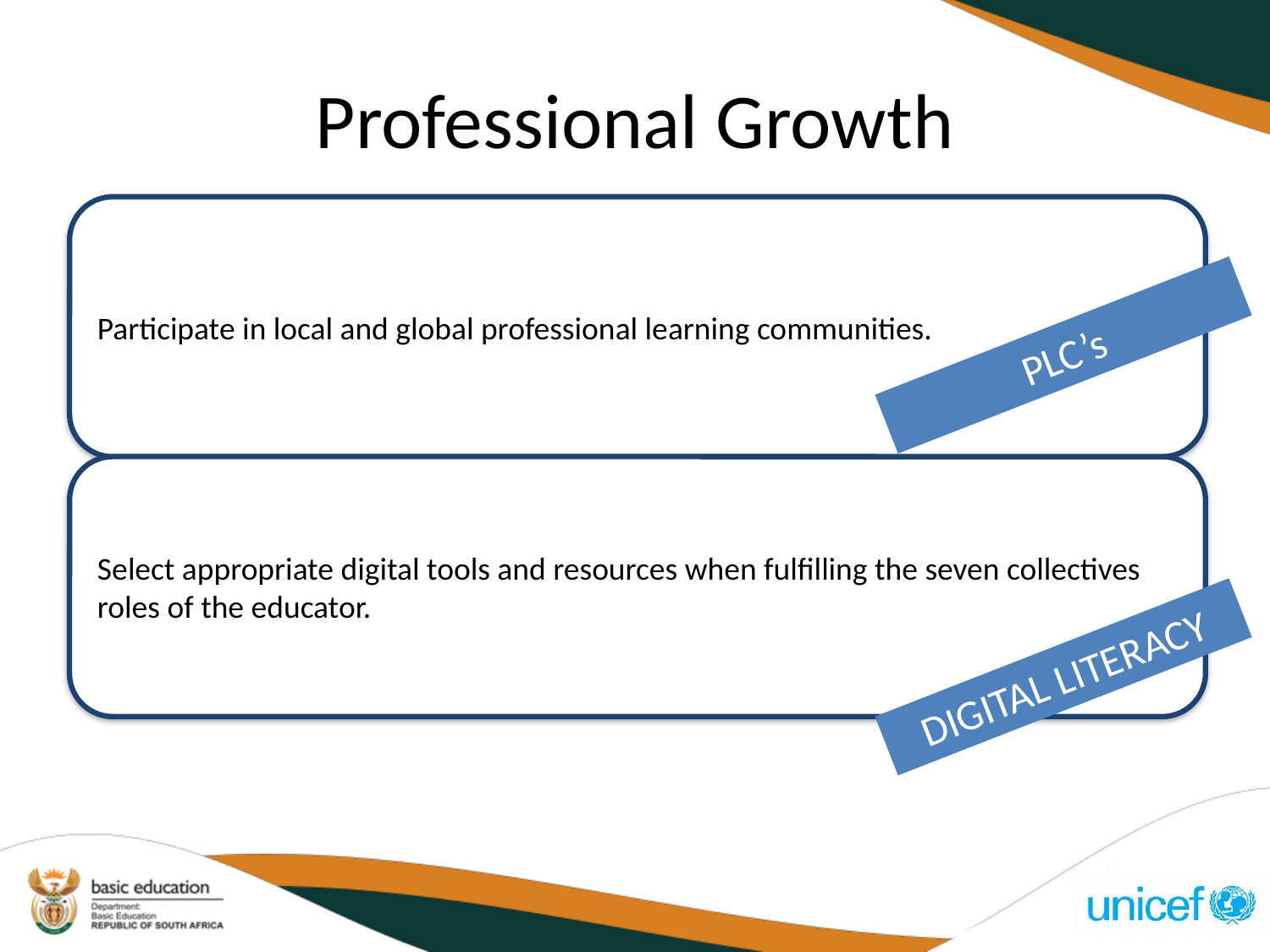

# Professional Growth
Participate in local and global professional learning communities.
Select appropriate digital tools and resources when fulfilling the seven collectives roles of the educator.
PLC’s
DIGITAL LITERACY